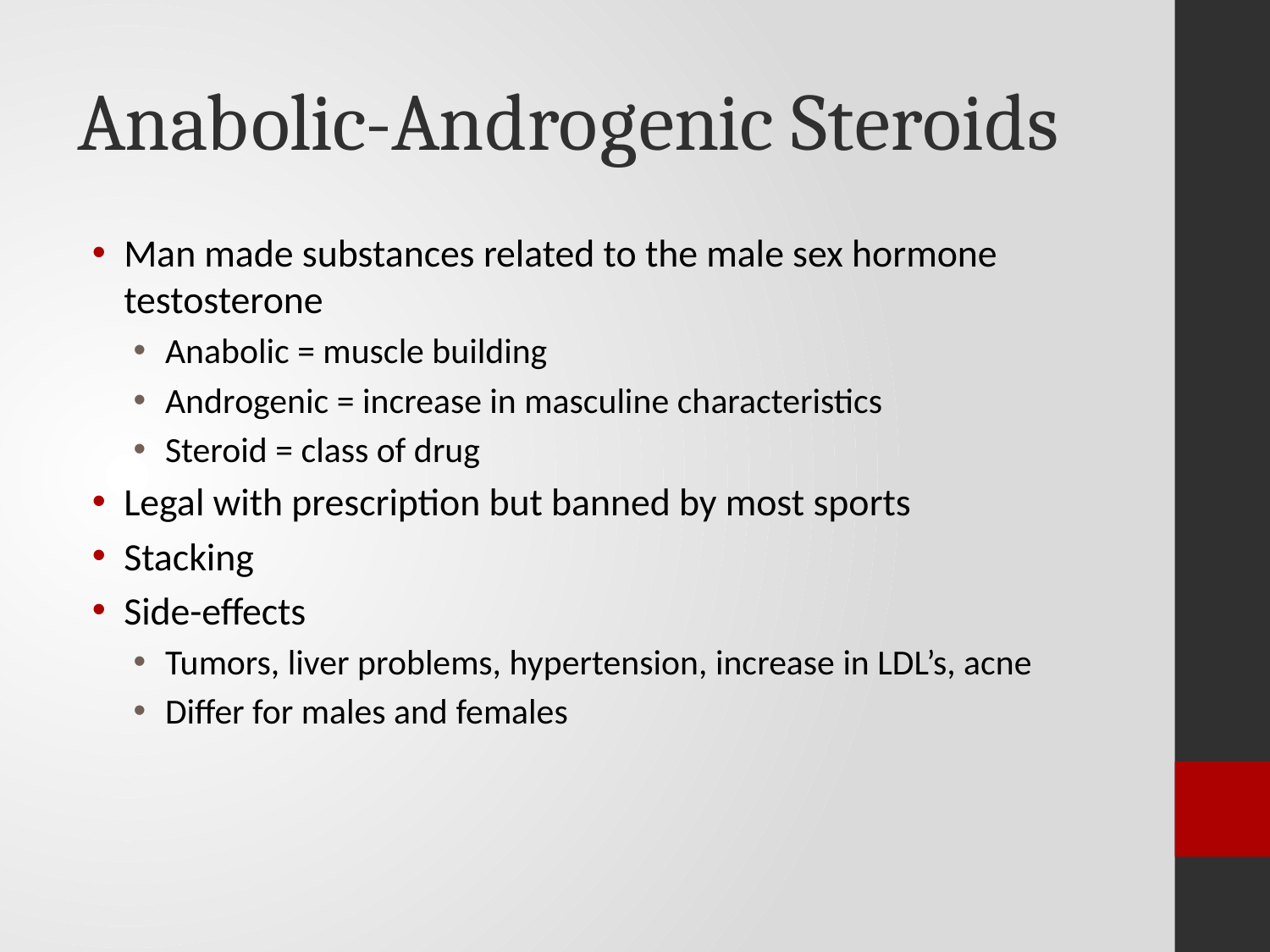

# Anabolic-Androgenic Steroids
Man made substances related to the male sex hormone testosterone
Anabolic = muscle building
Androgenic = increase in masculine characteristics
Steroid = class of drug
Legal with prescription but banned by most sports
Stacking
Side-effects
Tumors, liver problems, hypertension, increase in LDL’s, acne
Differ for males and females